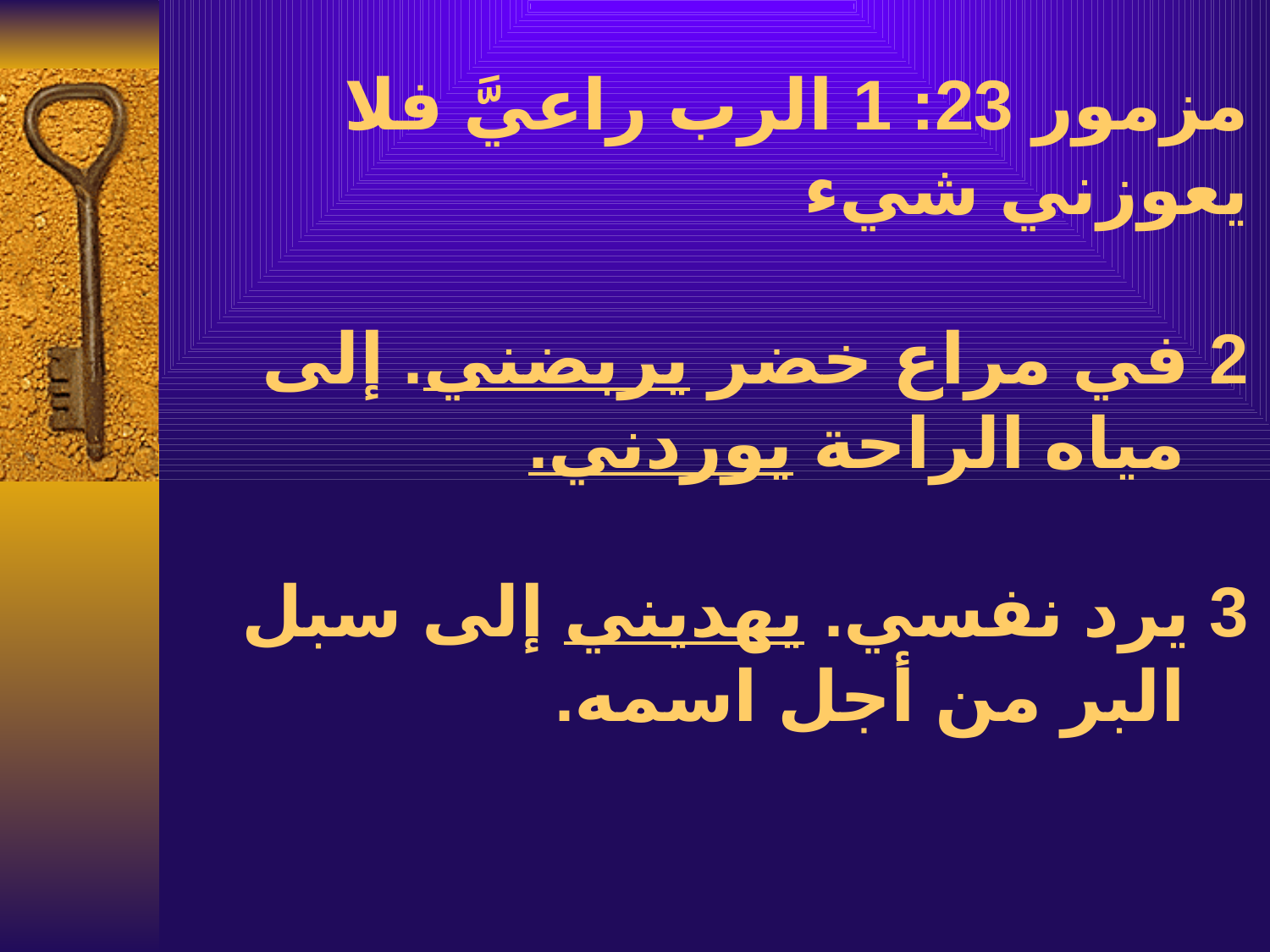

مزمور 23: 1 الرب راعيَّ فلا يعوزني شيء

2 في مراع خضر يربضني. إلى مياه الراحة يوردني.

3 يرد نفسي. يهديني إلى سبل البر من أجل اسمه.